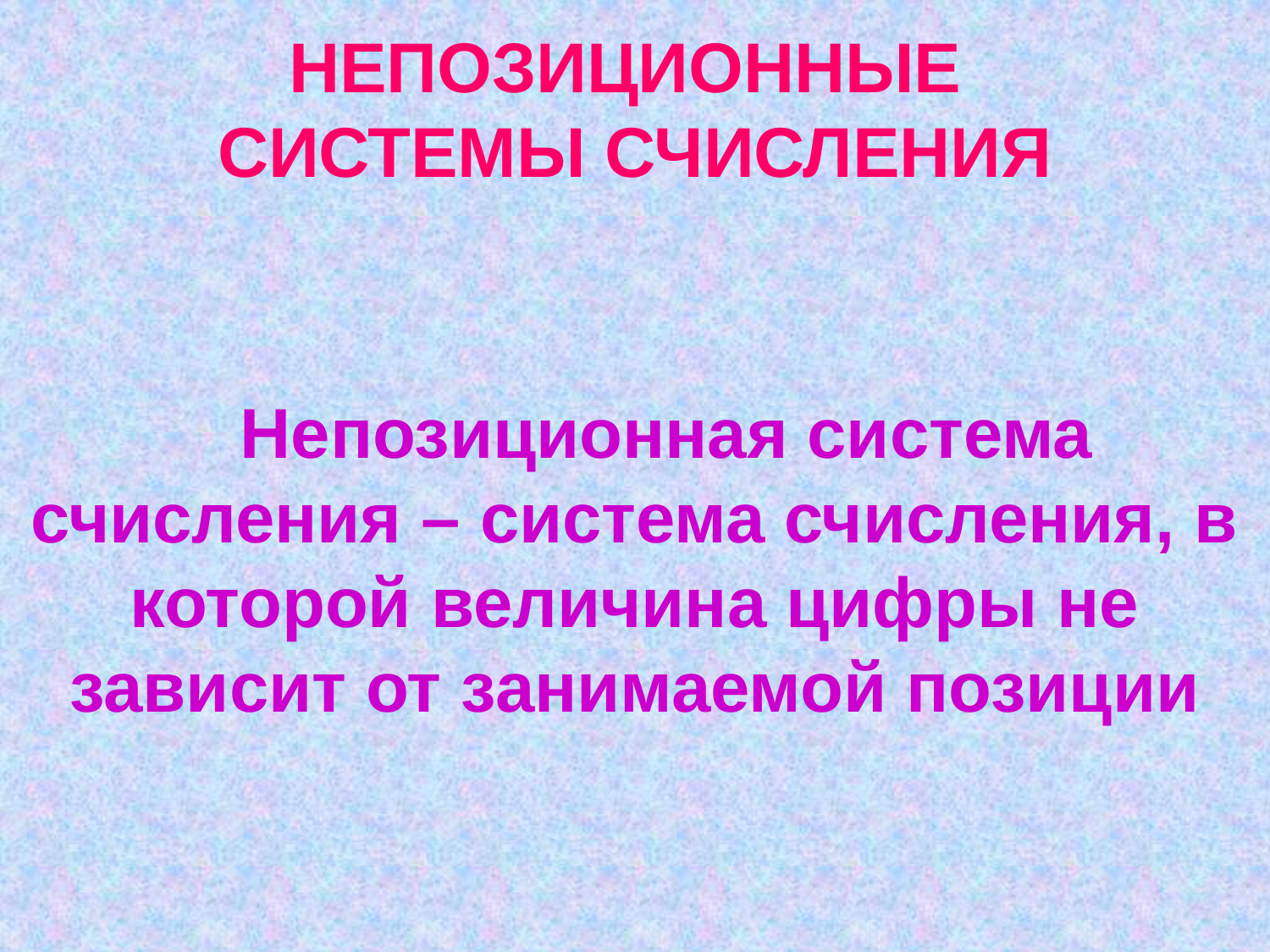

НЕПОЗИЦИОННЫЕ
СИСТЕМЫ СЧИСЛЕНИЯ
Непозиционная система счисления – система счисления, в которой величина цифры не зависит от занимаемой позиции